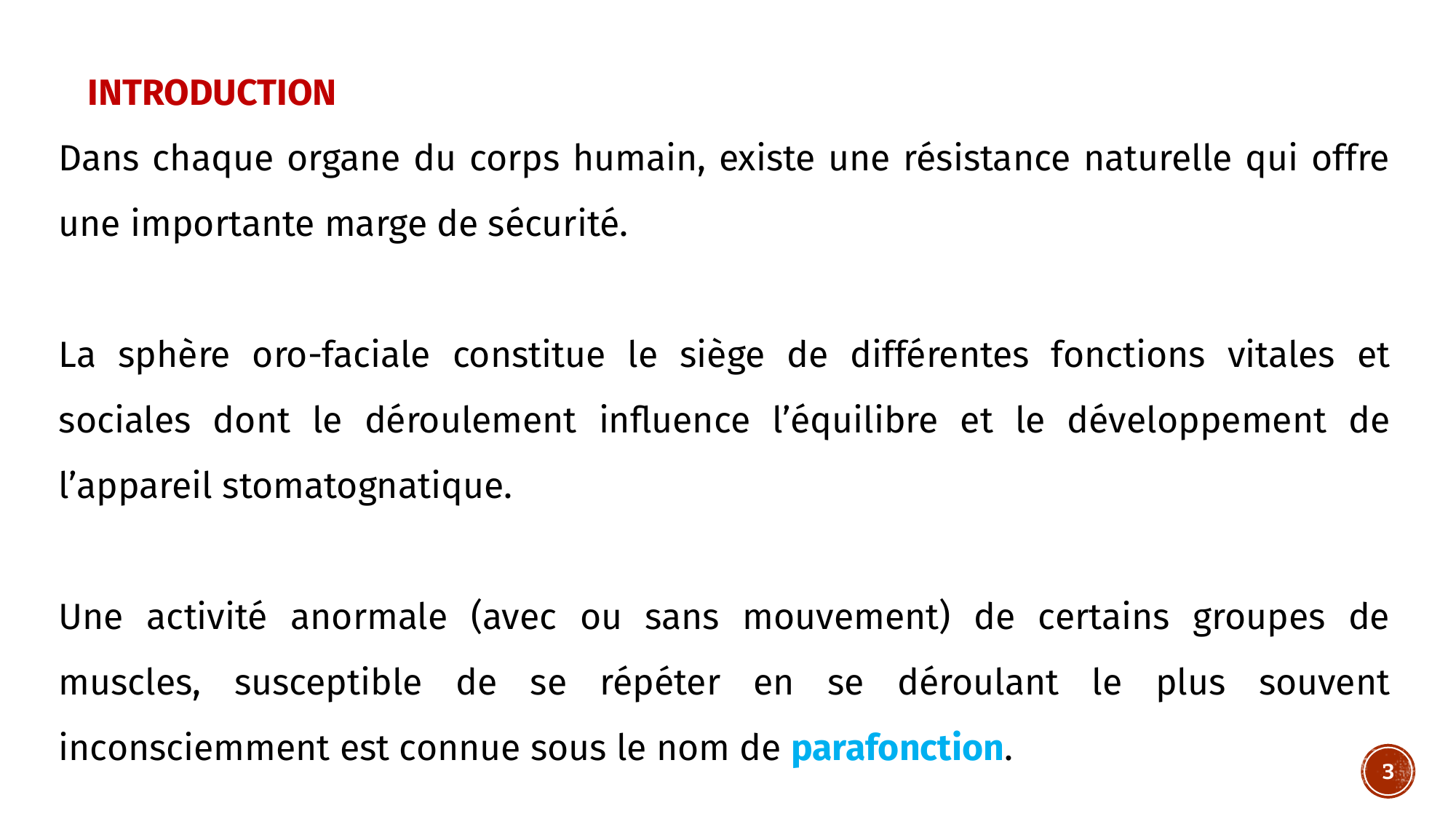

INTRODUCTION
Dans chaque organe du corps humain, existe une résistance naturelle qui offre une importante marge de sécurité.

La sphère oro-faciale constitue le siège de différentes fonctions vitales et sociales dont le déroulement influence l’équilibre et le développement de l’appareil stomatognatique.

Une activité anormale (avec ou sans mouvement) de certains groupes de muscles, susceptible de se répéter en se déroulant le plus souvent inconsciemment est connue sous le nom de parafonction.

3